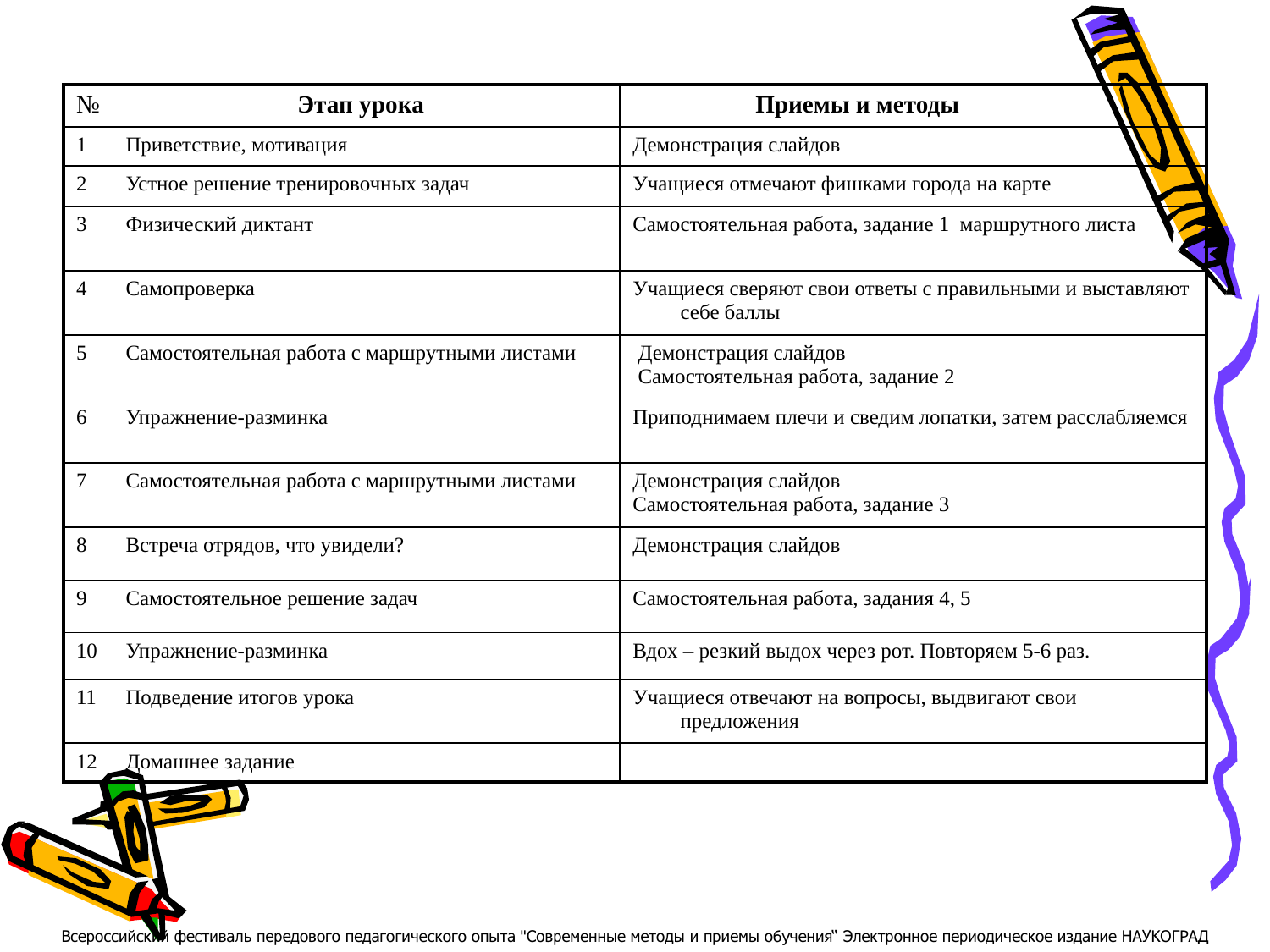

| № | Этап урока | Приемы и методы |
| --- | --- | --- |
| 1 | Приветствие, мотивация | Демонстрация слайдов |
| 2 | Устное решение тренировочных задач | Учащиеся отмечают фишками города на карте |
| 3 | Физический диктант | Самостоятельная работа, задание 1 маршрутного листа |
| 4 | Самопроверка | Учащиеся сверяют свои ответы с правильными и выставляют себе баллы |
| 5 | Самостоятельная работа с маршрутными листами | Демонстрация слайдов Самостоятельная работа, задание 2 |
| 6 | Упражнение-разминка | Приподнимаем плечи и сведим лопатки, затем расслабляемся |
| 7 | Самостоятельная работа с маршрутными листами | Демонстрация слайдов Самостоятельная работа, задание 3 |
| 8 | Встреча отрядов, что увидели? | Демонстрация слайдов |
| 9 | Самостоятельное решение задач | Самостоятельная работа, задания 4, 5 |
| 10 | Упражнение-разминка | Вдох – резкий выдох через рот. Повторяем 5-6 раз. |
| 11 | Подведение итогов урока | Учащиеся отвечают на вопросы, выдвигают свои предложения |
| 12 | Домашнее задание |  |
Всероссийский фестиваль передового педагогического опыта "Современные методы и приемы обучения“ Электронное периодическое издание НАУКОГРАД